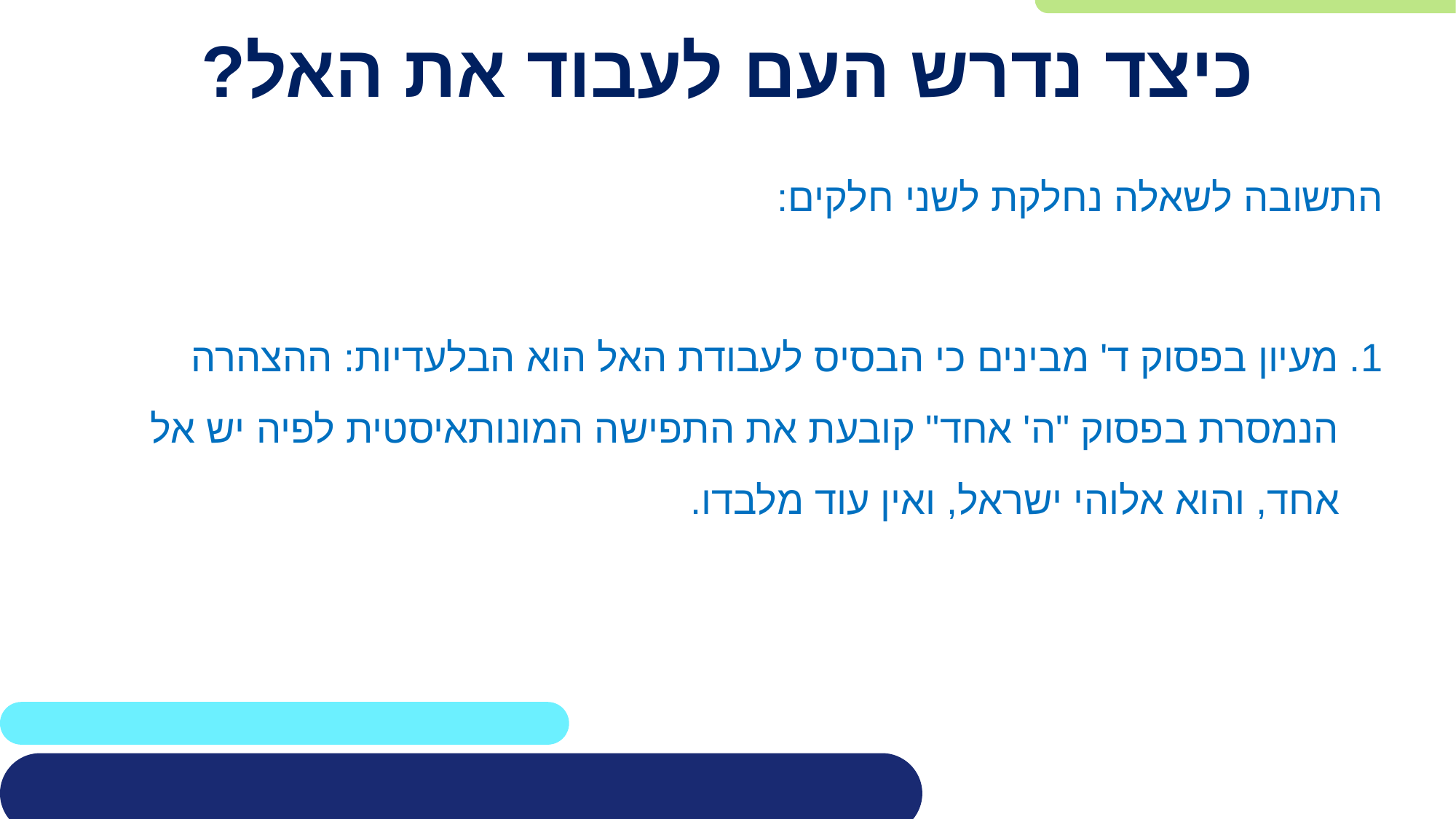

# כיצד נדרש העם לעבוד את האל?
התשובה לשאלה נחלקת לשני חלקים:

1. מעיון בפסוק ד' מבינים כי הבסיס לעבודת האל הוא הבלעדיות: ההצהרה הנמסרת בפסוק "ה' אחד" קובעת את התפישה המונותאיסטית לפיה יש אל אחד, והוא אלוהי ישראל, ואין עוד מלבדו.